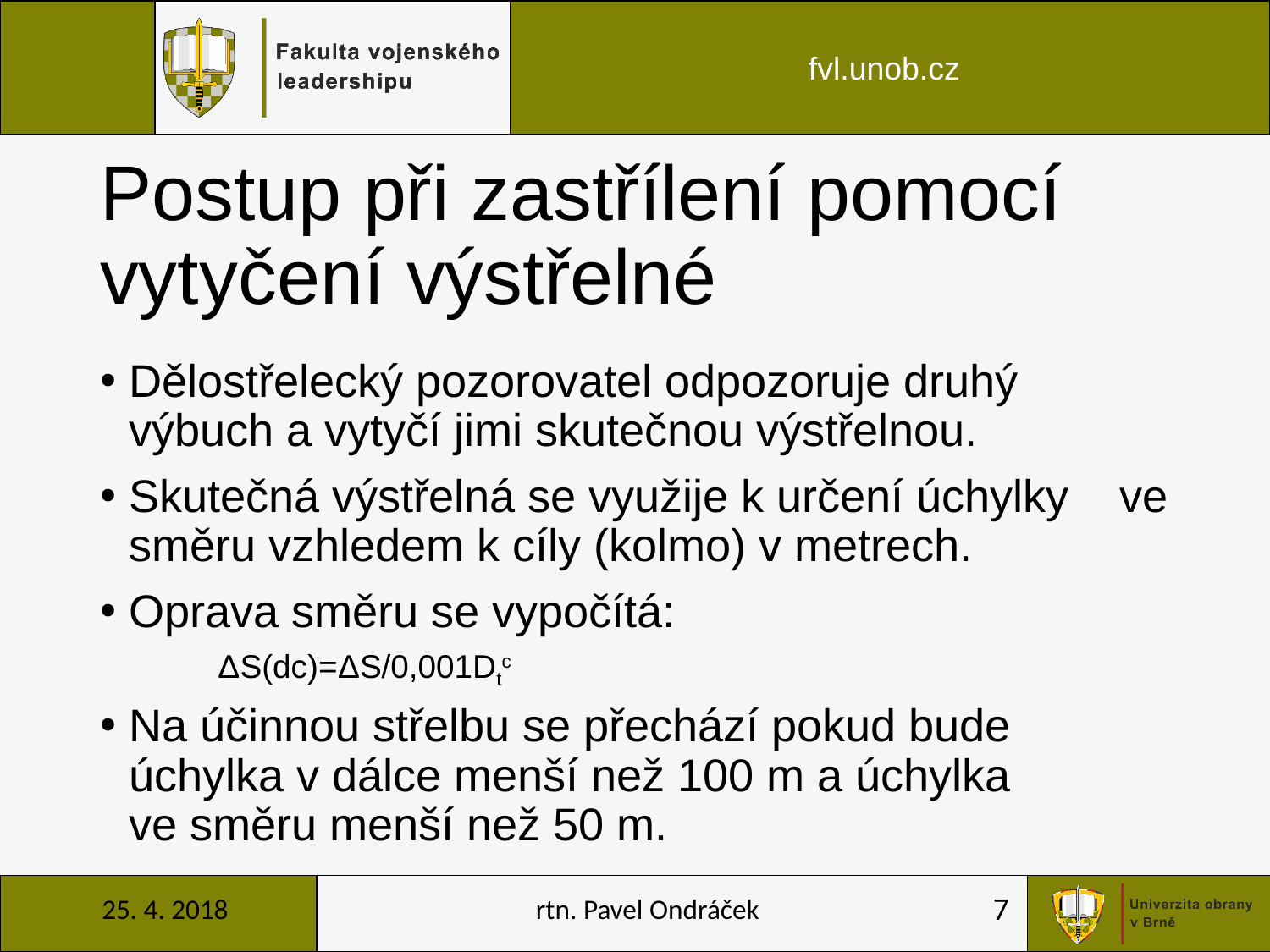

# Postup při zastřílení pomocí vytyčení výstřelné
Dělostřelecký pozorovatel odpozoruje druhý výbuch a vytyčí jimi skutečnou výstřelnou.
Skutečná výstřelná se využije k určení úchylky    ve směru vzhledem k cíly (kolmo) v metrech.
Oprava směru se vypočítá:
ΔS(dc)=ΔS/0,001Dtc
Na účinnou střelbu se přechází pokud bude úchylka v dálce menší než 100 m a úchylka         ve směru menší než 50 m.
25. 4. 2018
rtn. Pavel Ondráček
7